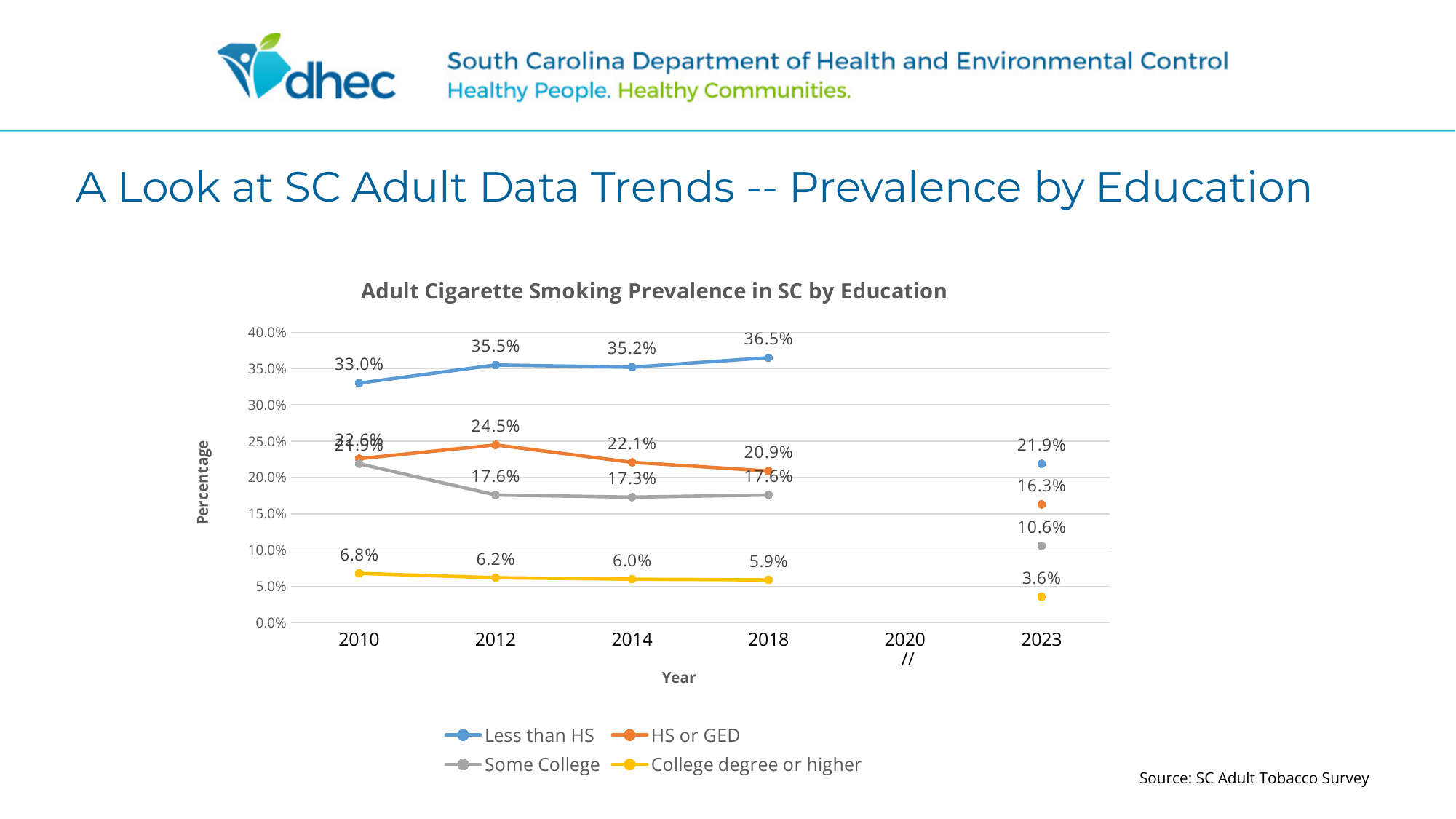

# A Look at SC Adult Data Trends -- Prevalence by Education

### Chart: Adult Cigarette Smoking Prevalence in SC by Education

| Category | Less than HS | HS or GED | Some College | College degree or higher |
|---|---|---|---|---|
| 2010 | 0.33 | 0.226 | 0.219 | 0.068 |
| 2012 | 0.355 | 0.245 | 0.176 | 0.062 |
| 2014 | 0.352 | 0.221 | 0.173 | 0.06 |
| 2018 | 0.365 | 0.209 | 0.176 | 0.059 |
| 2020 | None | None | None | None |
| 2023 | 0.219 | 0.163 | 0.106 | 0.036 |
Source: SC Adult Tobacco Survey